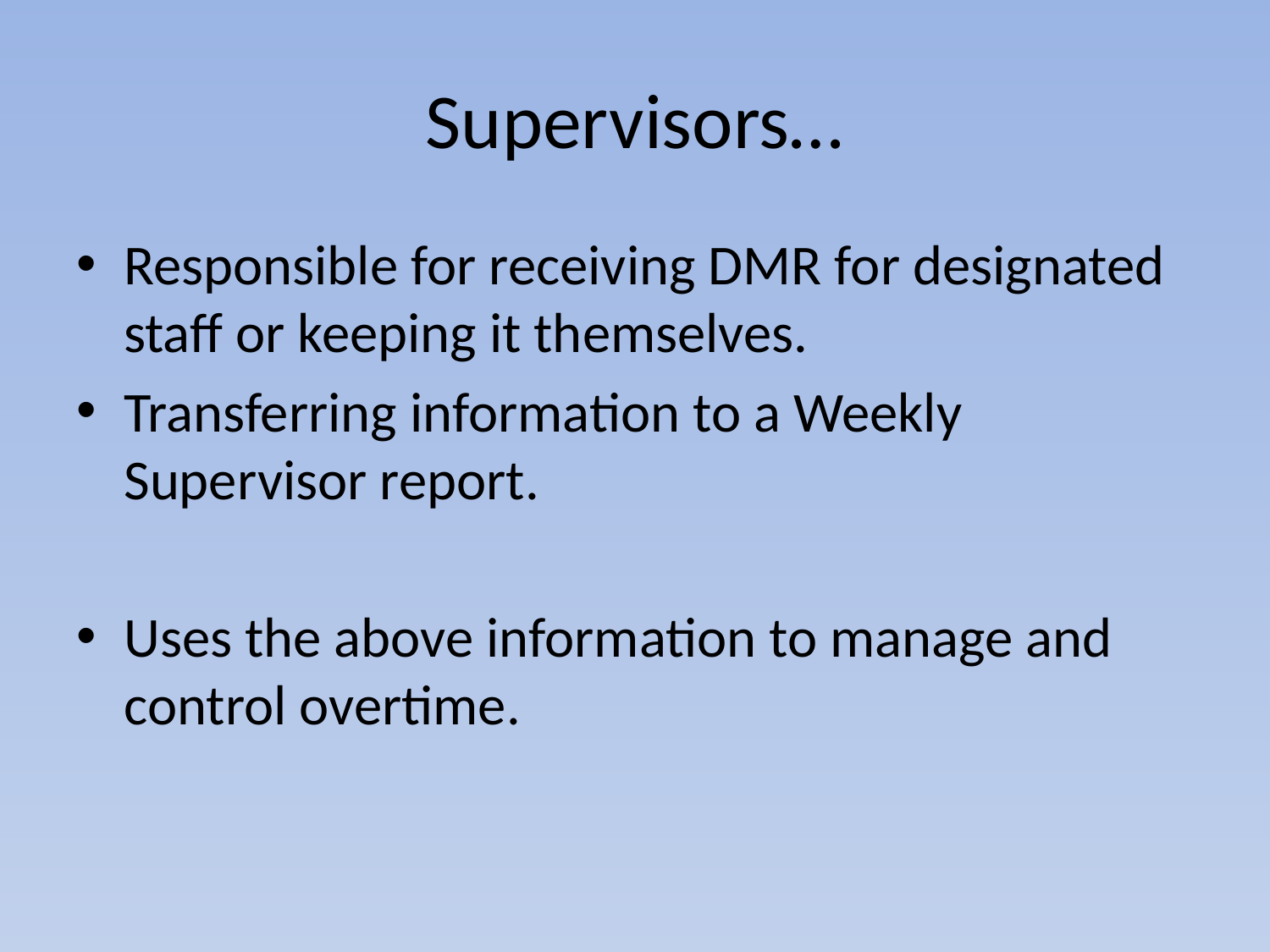

# Supervisors…
Responsible for receiving DMR for designated staff or keeping it themselves.
Transferring information to a Weekly Supervisor report.

Uses the above information to manage and control overtime.